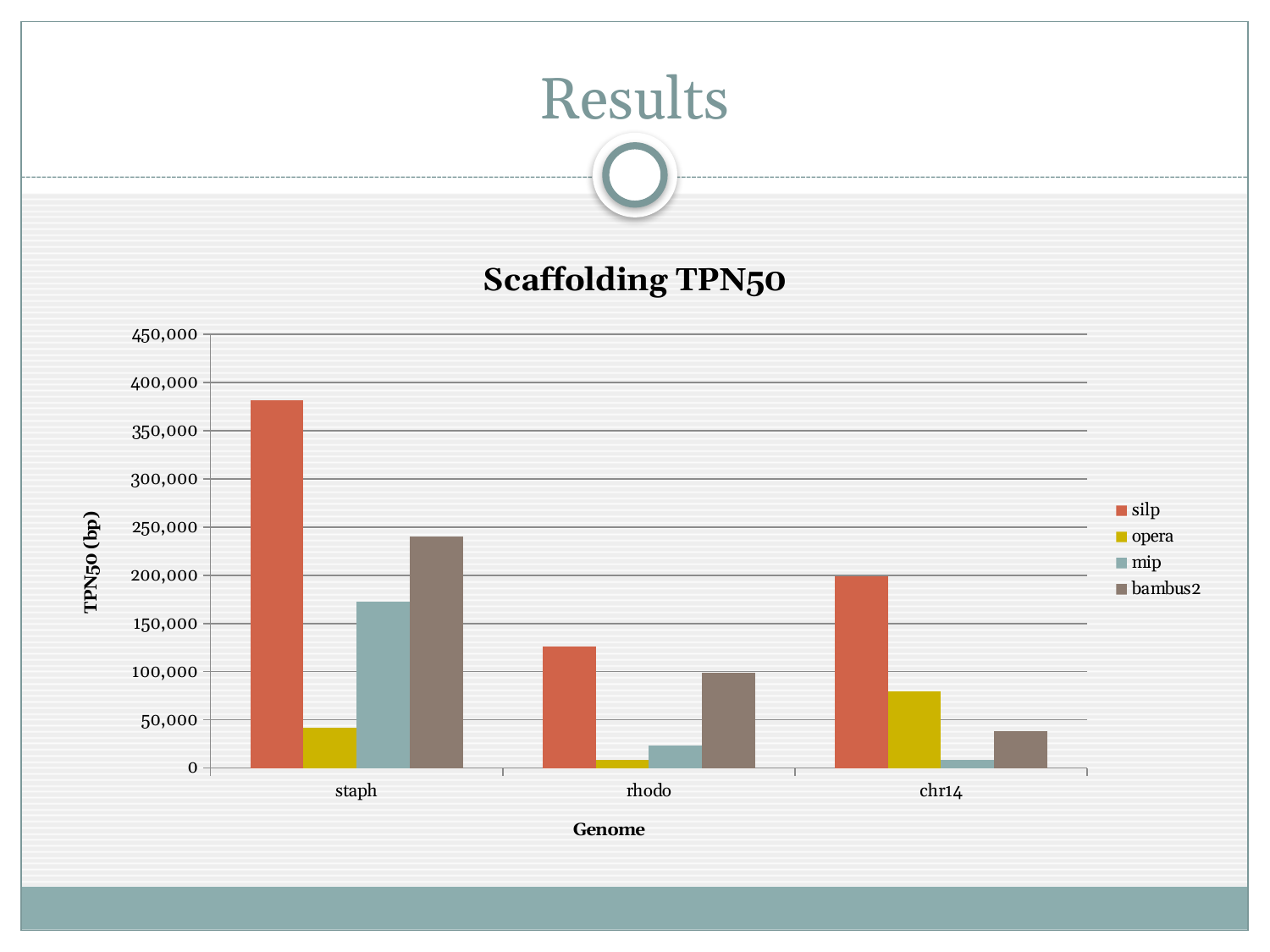

# Results

### Chart: Scaffolding TPN50

| Category |  |  |  |  |
|---|---|---|---|---|
| staph | 381180.0 | 41923.0 | 172580.0 | 239813.0 |
| rhodo | 125970.0 | 8474.0 | 23573.0 | 98637.0 |
| chr14 | 198729.0 | 79174.0 | 8474.0 | 38638.0 |